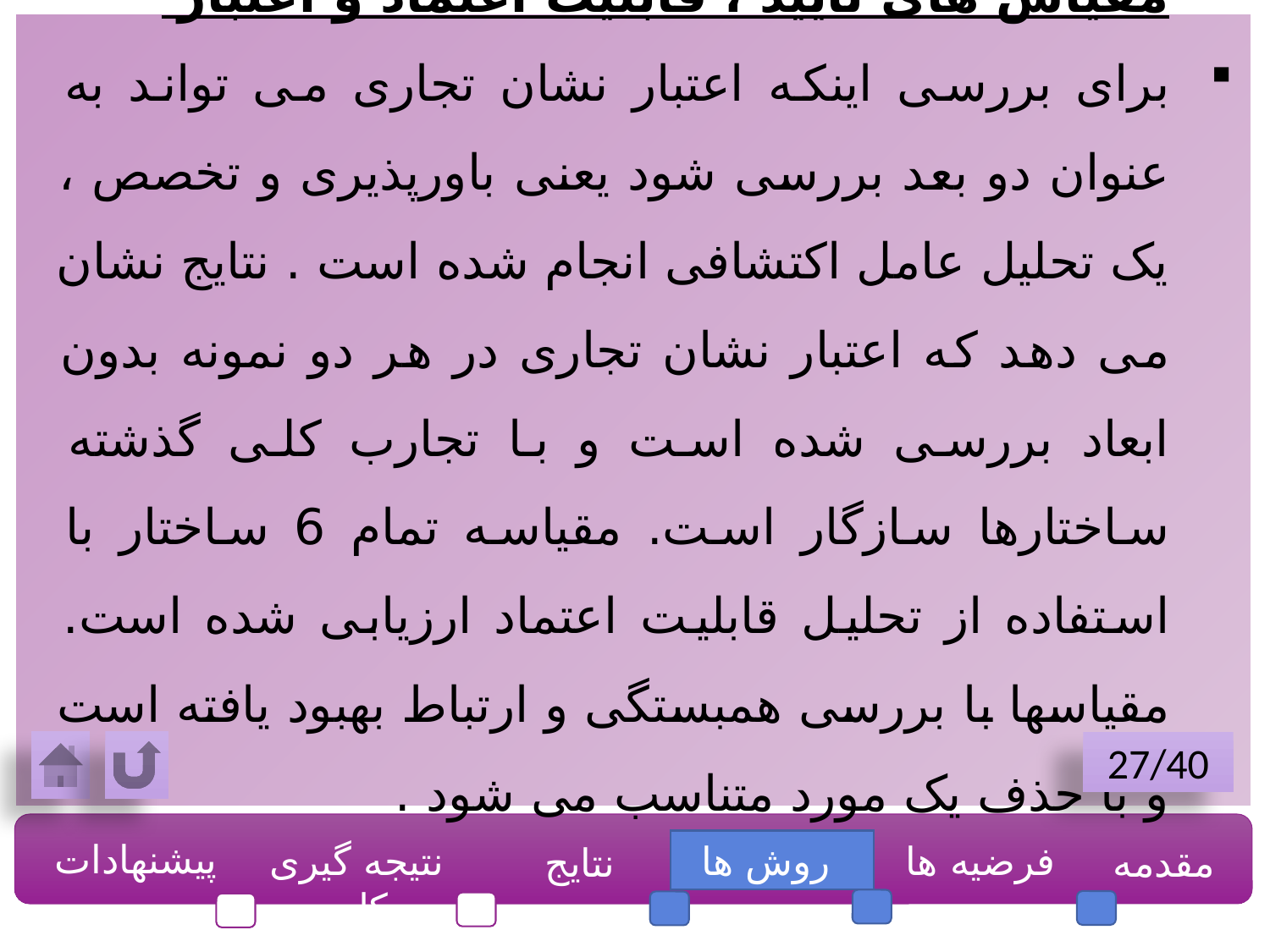

مقیاس های تأیید ، قابلیت اعتماد و اعتبار
برای بررسی اینکه اعتبار نشان تجاری می تواند به عنوان دو بعد بررسی شود یعنی باورپذیری و تخصص ، یک تحلیل عامل اکتشافی انجام شده است . نتایج نشان می دهد که اعتبار نشان تجاری در هر دو نمونه بدون ابعاد بررسی شده است و با تجارب کلی گذشته ساختارها سازگار است. مقیاسه تمام 6 ساختار با استفاده از تحلیل قابلیت اعتماد ارزیابی شده است. مقیاسها با بررسی همبستگی و ارتباط بهبود یافته است و با حذف یک مورد متناسب می شود .

27/40

پیشنهادات
نتیجه گیری کلی
 روش ها
فرضیه ها
مقدمه
نتایج